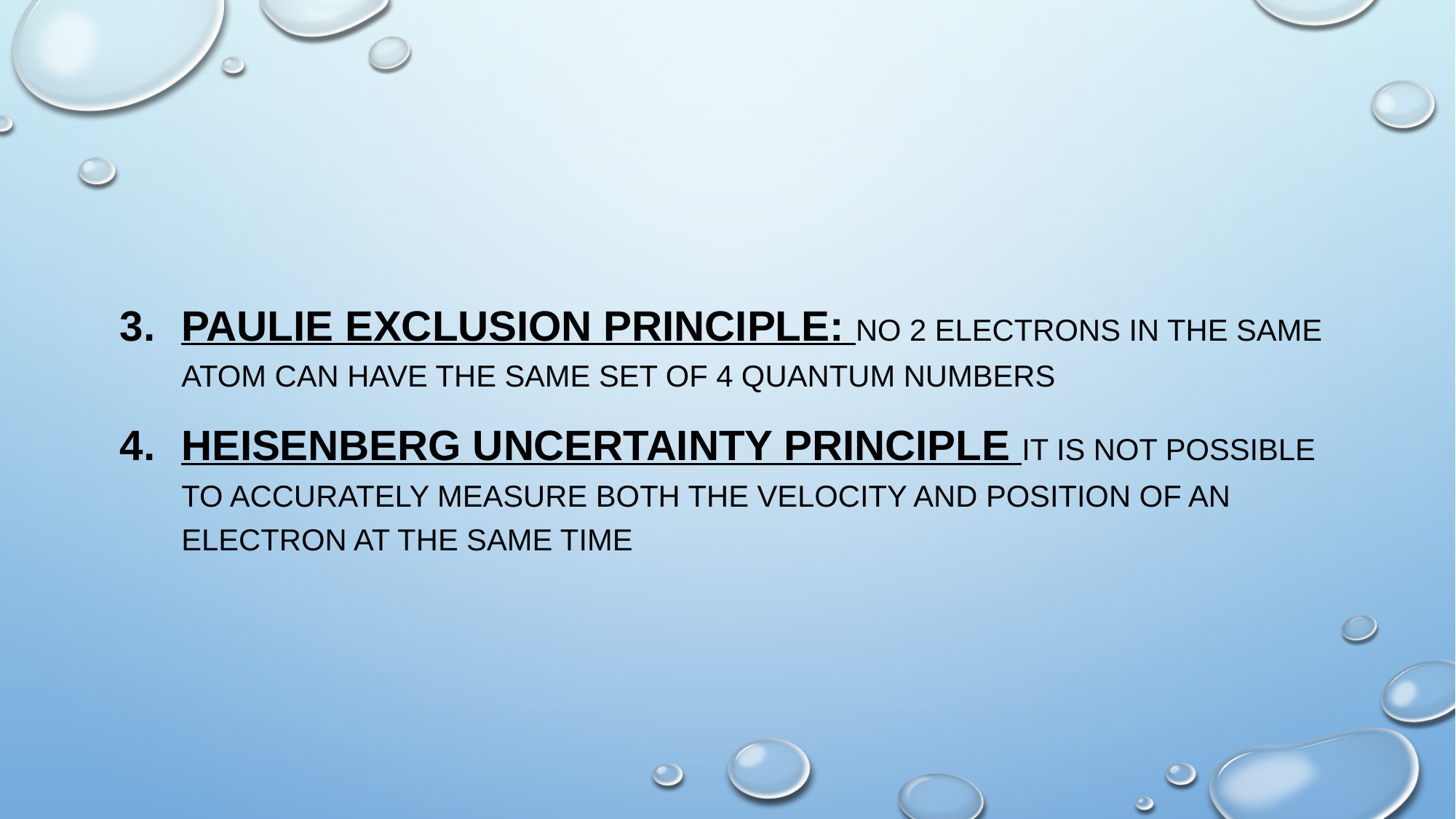

#
Paulie exclusion principle: no 2 electrons in the same atom can have the same set of 4 quantum numbers
Heisenberg uncertainty principle It is not possible to accurately measure both the velocity and position of an electron at the same time